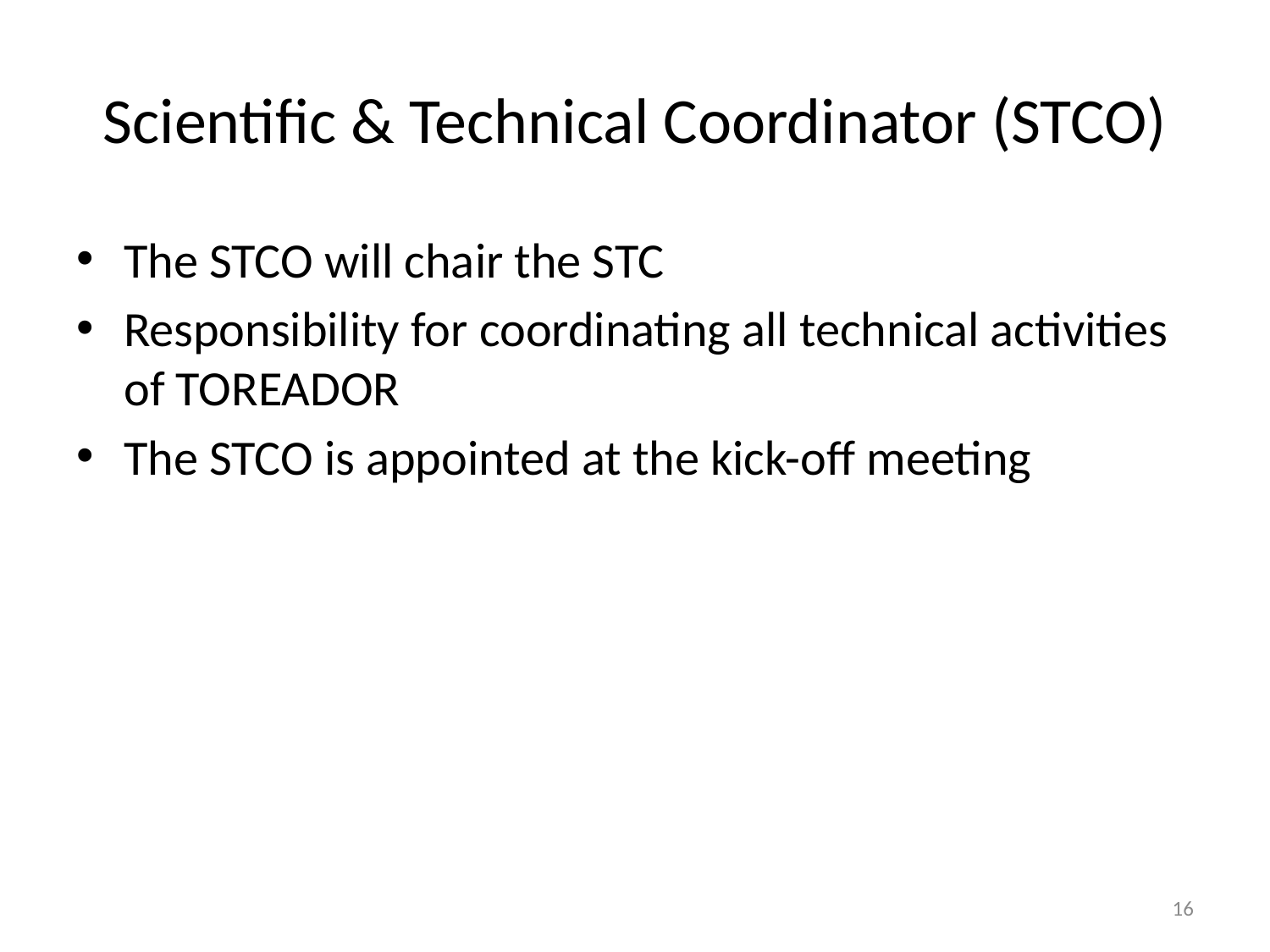

# Scientific & Technical Coordinator (STCO)
The STCO will chair the STC
Responsibility for coordinating all technical activities of TOREADOR
The STCO is appointed at the kick-off meeting
16